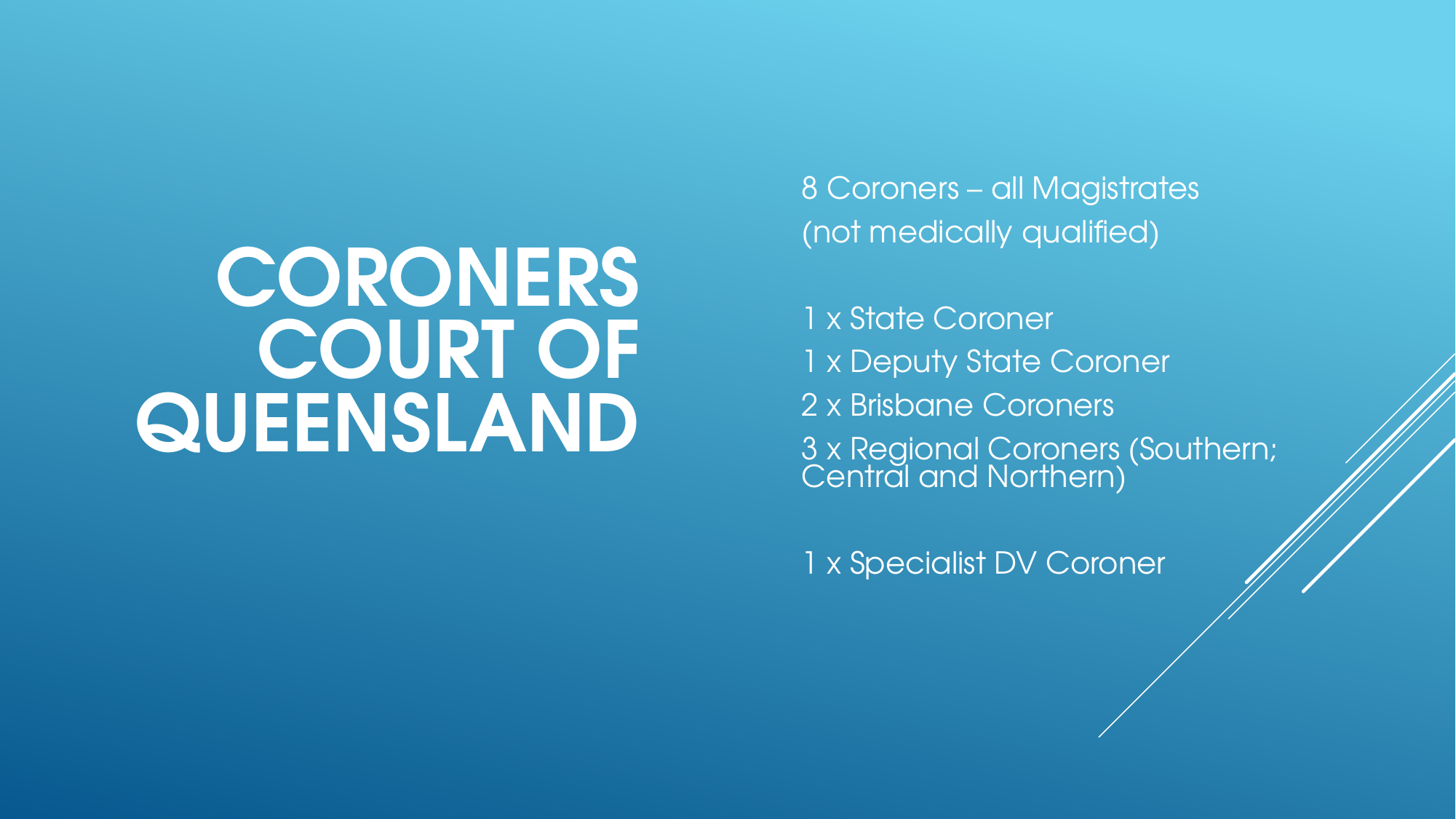

# Coroners Court of Queensland

8 Coroners – all Magistrates
(not medically qualified)

1 x State Coroner
1 x Deputy State Coroner
2 x Brisbane Coroners
3 x Regional Coroners (Southern; Central and Northern)

1 x Specialist DV Coroner